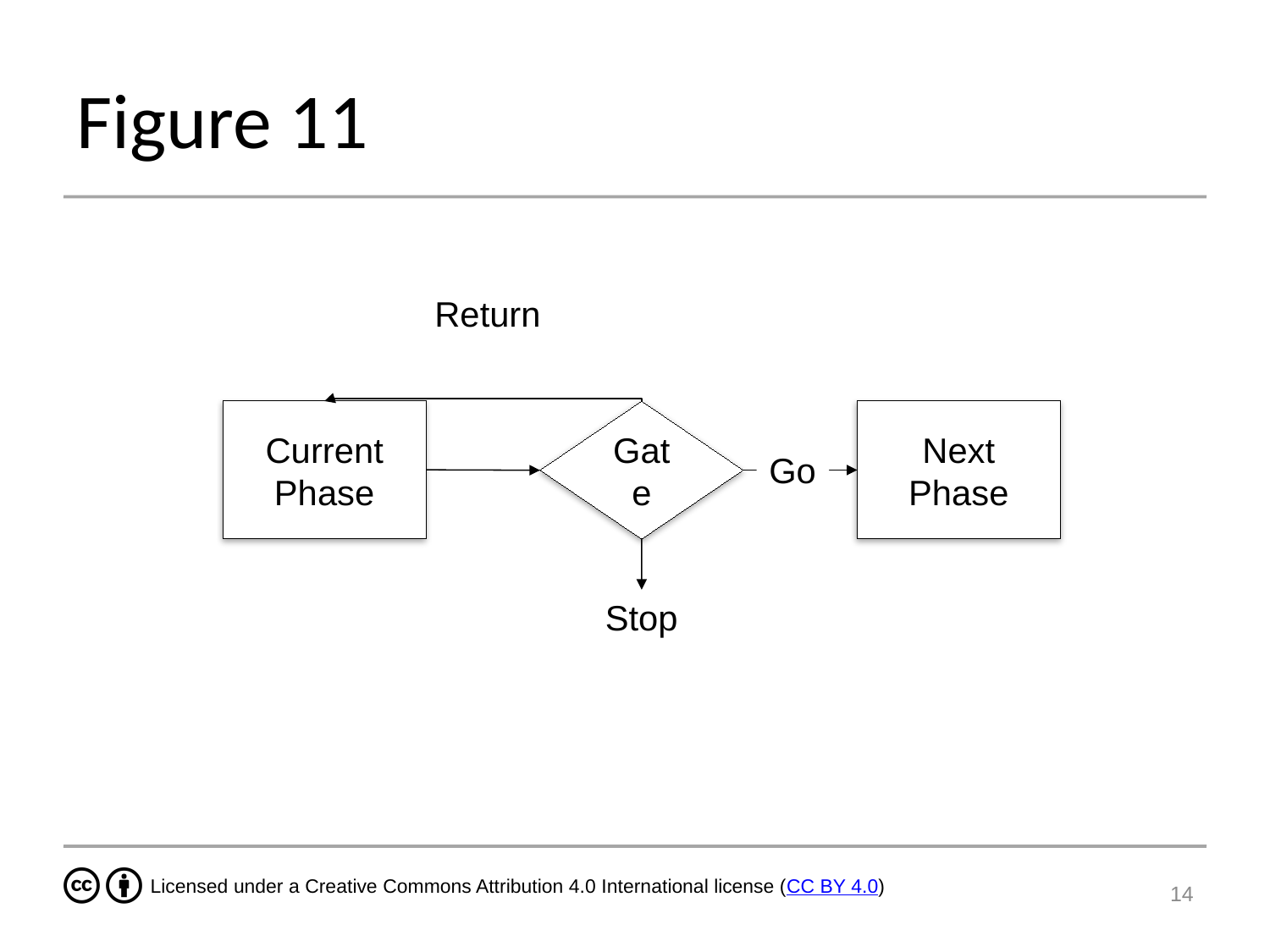

# Figure 11
Return
Current Phase
Gate
Next
Phase
Go
Stop
14